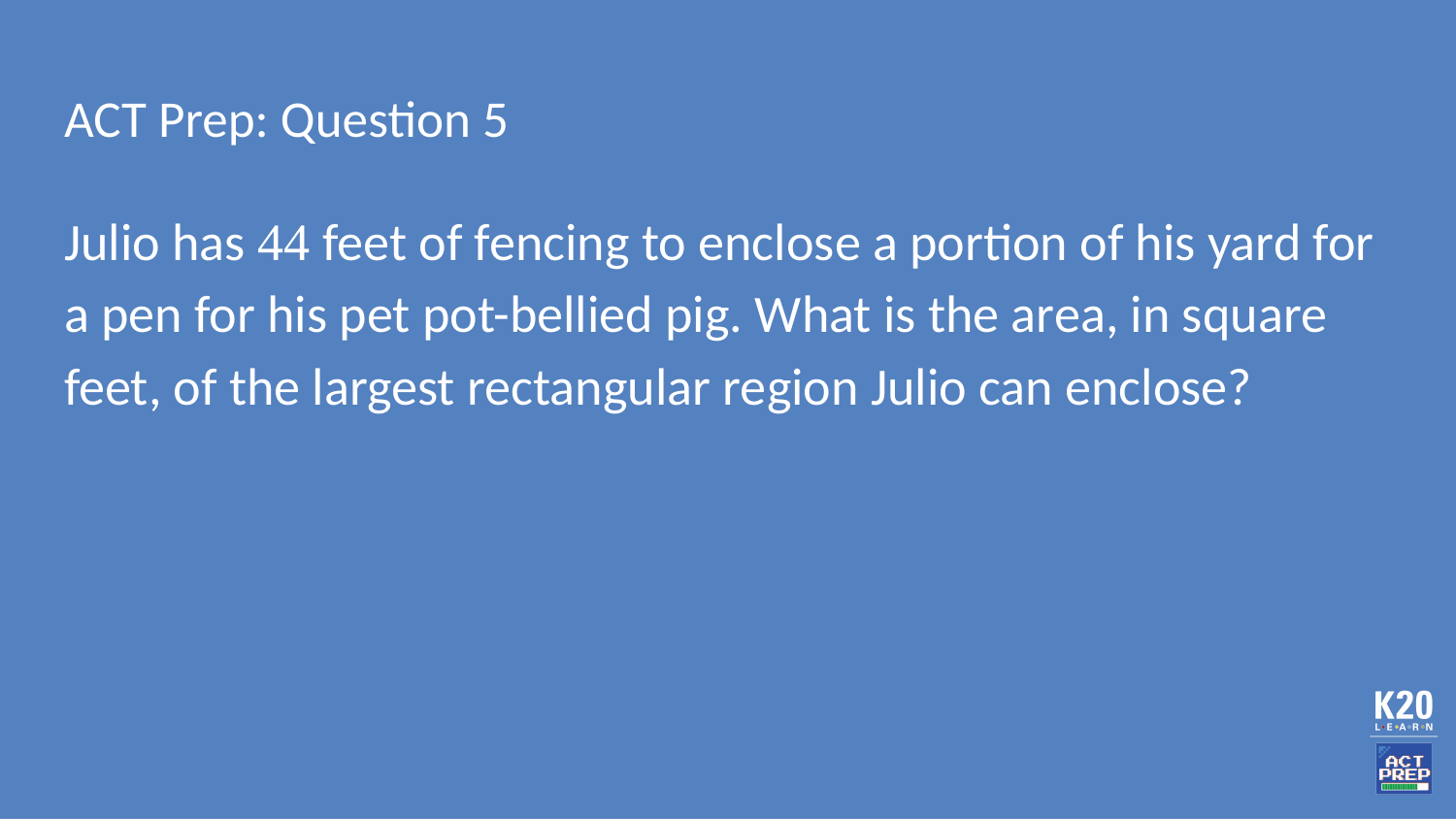

# ACT Prep: Question 5
Julio has 44 feet of fencing to enclose a portion of his yard for a pen for his pet pot-bellied pig. What is the area, in square feet, of the largest rectangular region Julio can enclose?